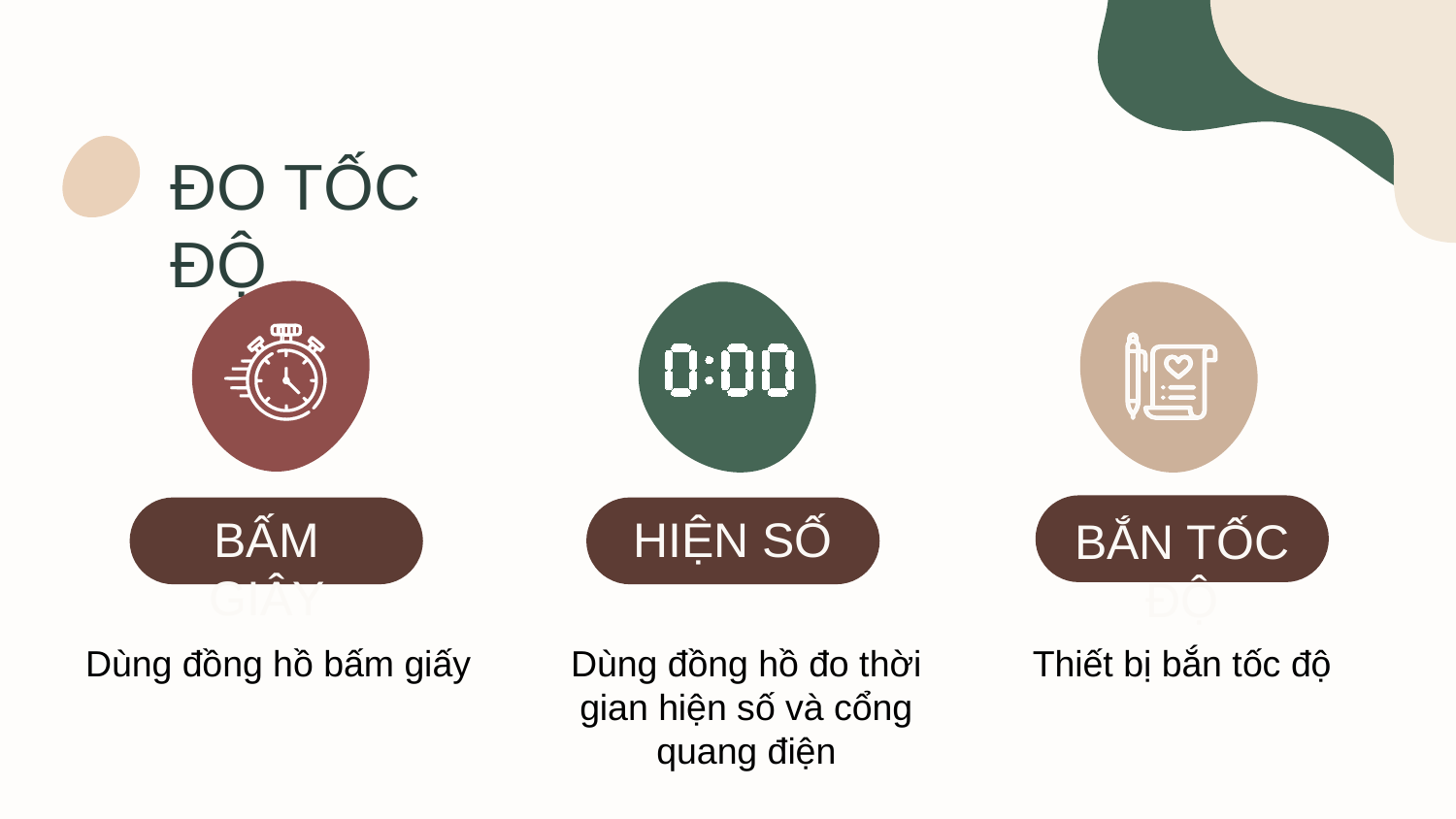

# ĐO TỐC ĐỘ

BẮN TỐC ĐỘ

BẤM GIÂY

HIỆN SỐ
Dùng đồng hồ bấm giấy
Dùng đồng hồ đo thời gian hiện số và cổng quang điện
Thiết bị bắn tốc độ